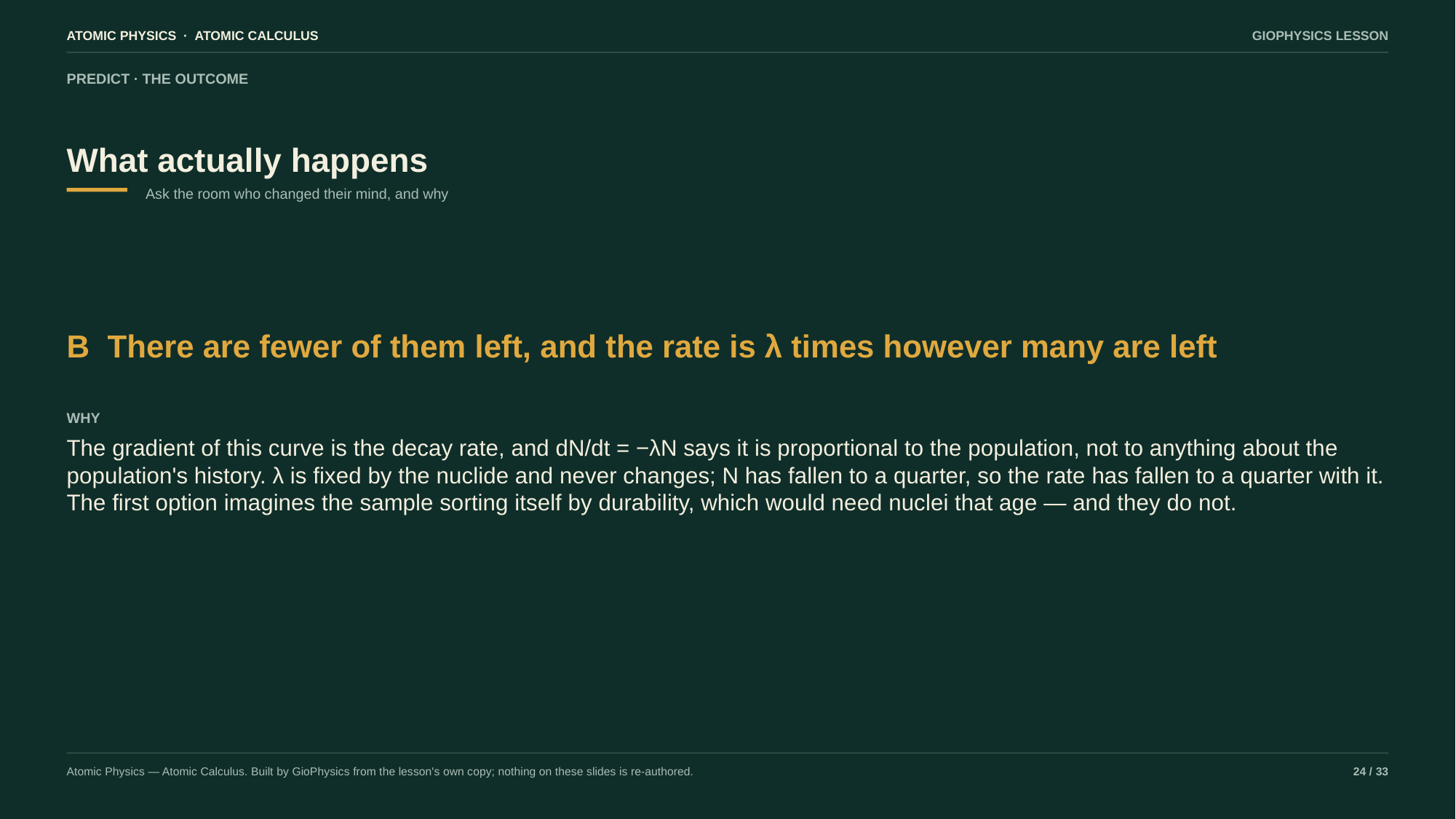

ATOMIC PHYSICS  ·  ATOMIC CALCULUS
GIOPHYSICS LESSON

PREDICT · THE OUTCOME
What actually happens
Ask the room who changed their mind, and why

B  There are fewer of them left, and the rate is λ times however many are left
WHY
The gradient of this curve is the decay rate, and dN/dt = −λN says it is proportional to the population, not to anything about the population's history. λ is fixed by the nuclide and never changes; N has fallen to a quarter, so the rate has fallen to a quarter with it. The first option imagines the sample sorting itself by durability, which would need nuclei that age — and they do not.

Atomic Physics — Atomic Calculus. Built by GioPhysics from the lesson's own copy; nothing on these slides is re-authored.
24 / 33